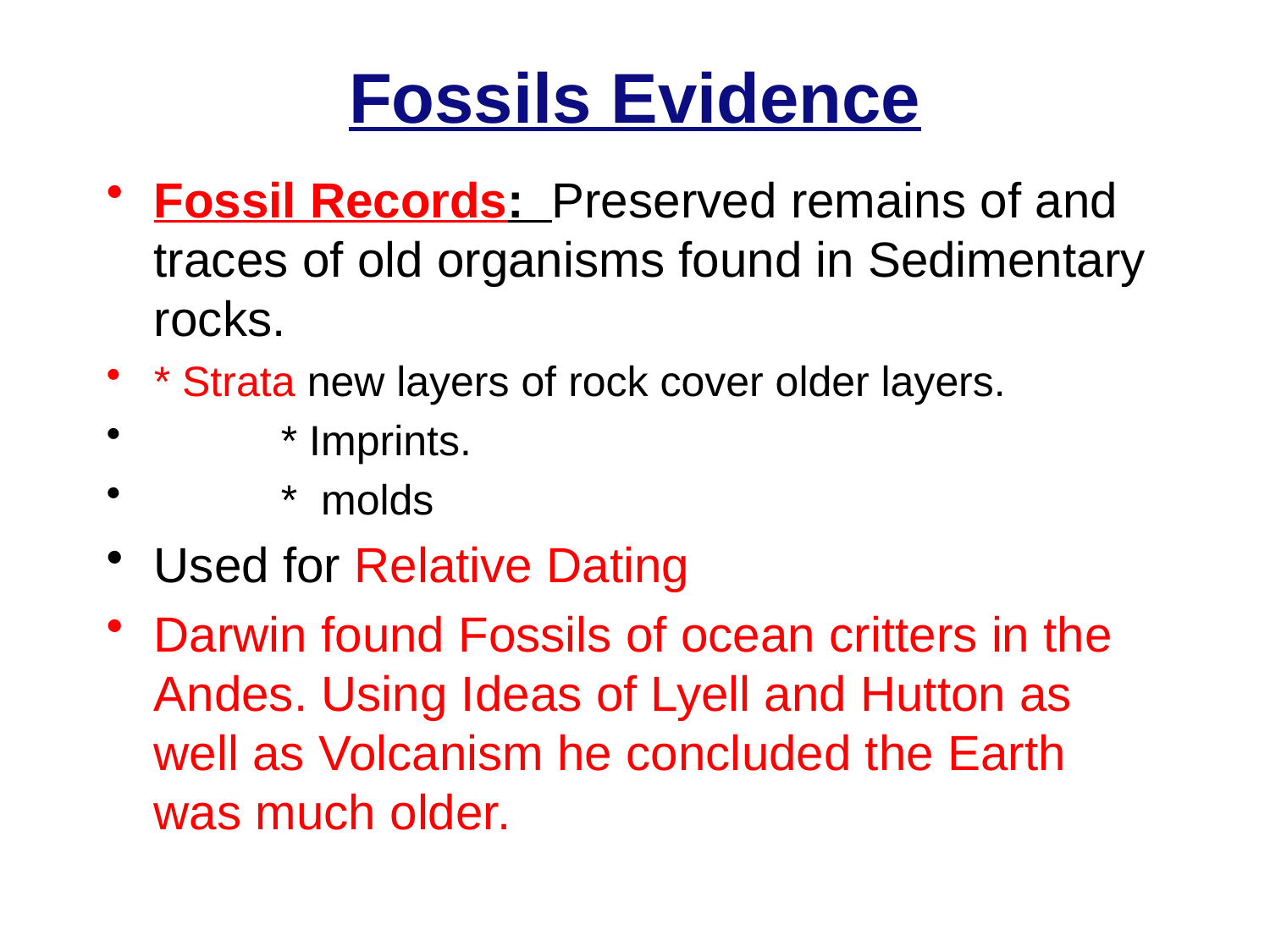

# Fossils Evidence
Fossil Records:  Preserved remains of and traces of old organisms found in Sedimentary rocks.
* Strata new layers of rock cover older layers.
	* Imprints.
	*  molds
Used for Relative Dating
Darwin found Fossils of ocean critters in the Andes. Using Ideas of Lyell and Hutton as well as Volcanism he concluded the Earth was much older.